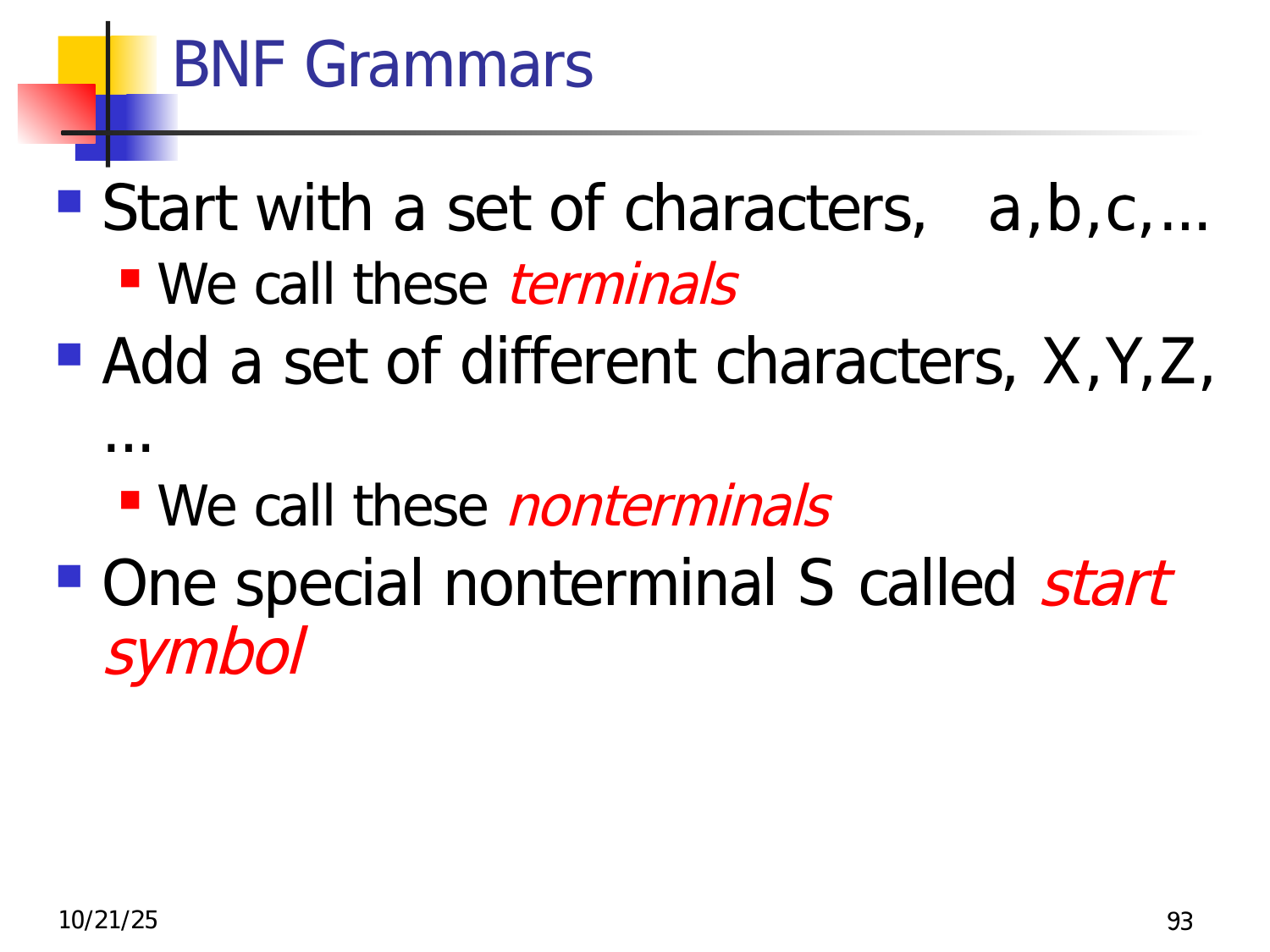

# BNF Grammars
Start with a set of characters,   a,b,c,…
We call these terminals
Add a set of different characters, X,Y,Z,…
We call these nonterminals
One special nonterminal S called start symbol
10/21/25
93